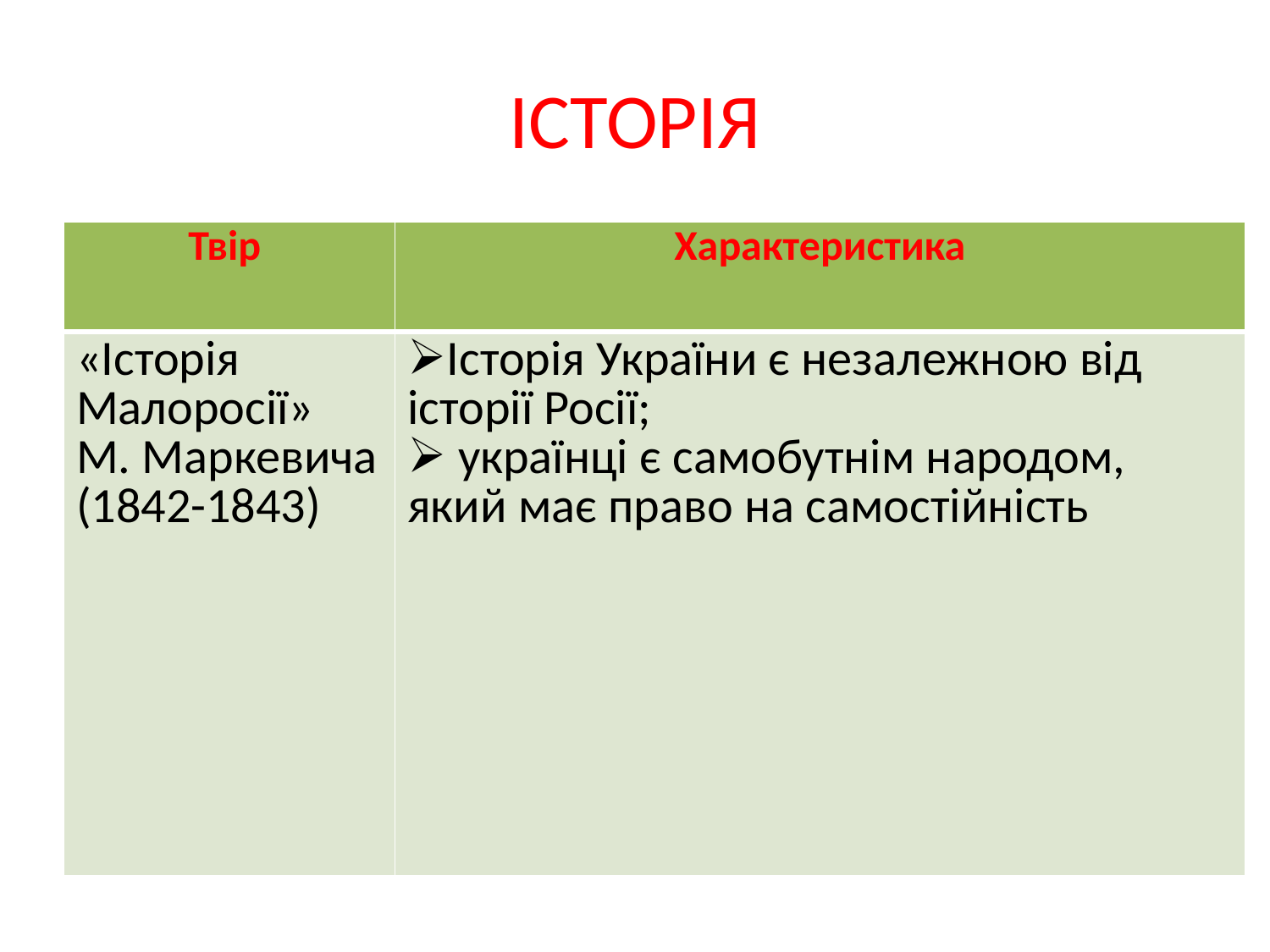

# ІСТОРІЯ
| Твір | Характеристика |
| --- | --- |
| «Історія Малоросії» М. Маркевича (1842-1843) | Історія України є незалежною від історії Росії; українці є самобутнім народом, який має право на самостійність |